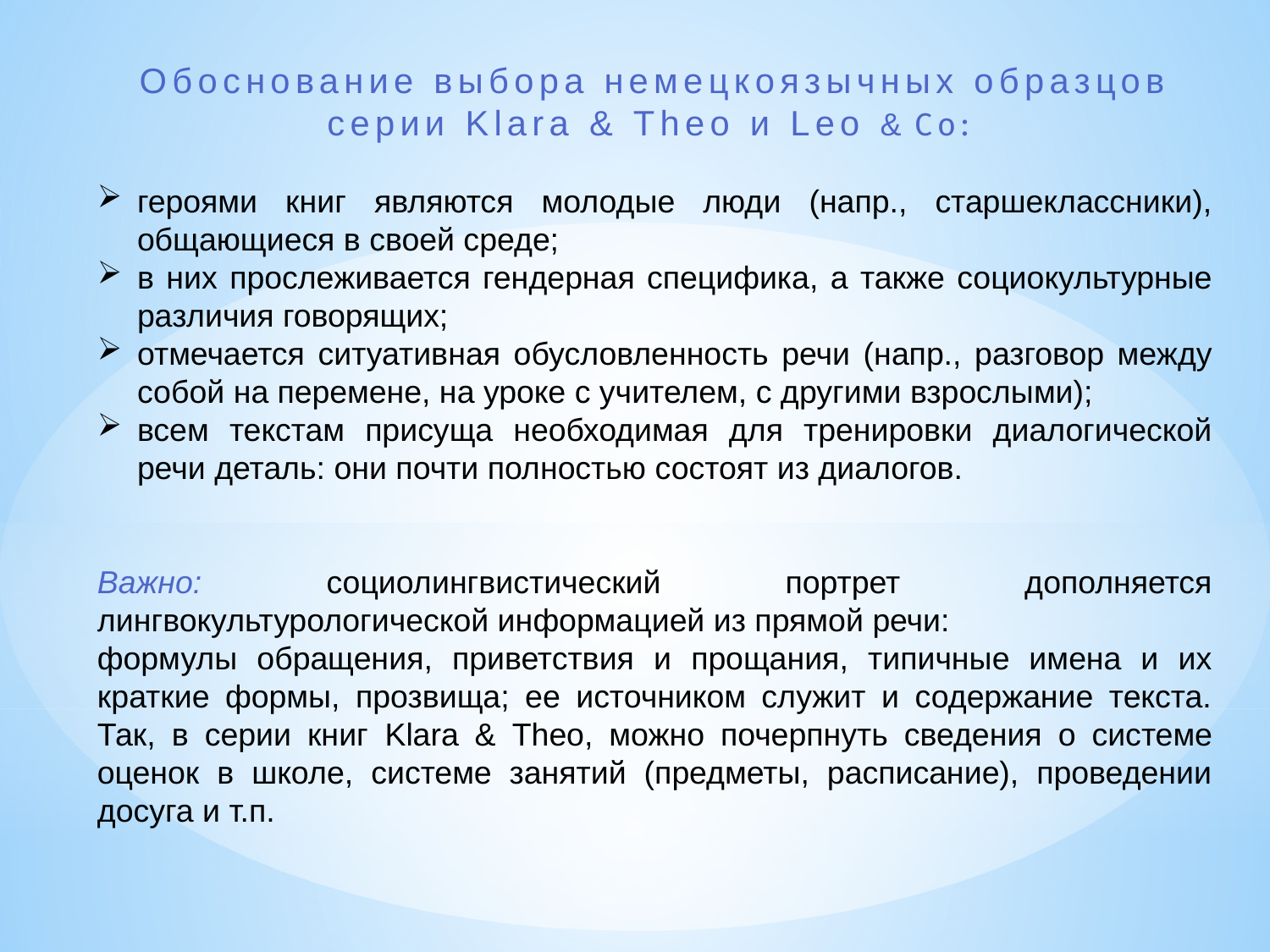

Обоснование выбора немецкоязычных образцов серии Klara & Theo и Leo & Co:

героями книг являются молодые люди (напр., старшеклассники), общающиеся в своей среде;
в них прослеживается гендерная специфика, а также социокультурные различия говорящих;
отмечается ситуативная обусловленность речи (напр., разговор между собой на перемене, на уроке с учителем, с другими взрослыми);
всем текстам присуща необходимая для тренировки диалогической речи деталь: они почти полностью состоят из диалогов.

Важно: социолингвистический портрет дополняется лингвокультурологической информацией из прямой речи:
формулы обращения, приветствия и прощания, типичные имена и их краткие формы, прозвища; ее источником служит и содержание текста. Так, в серии книг Klara & Theo, можно почерпнуть сведения о системе оценок в школе, системе занятий (предметы, расписание), проведении досуга и т.п.